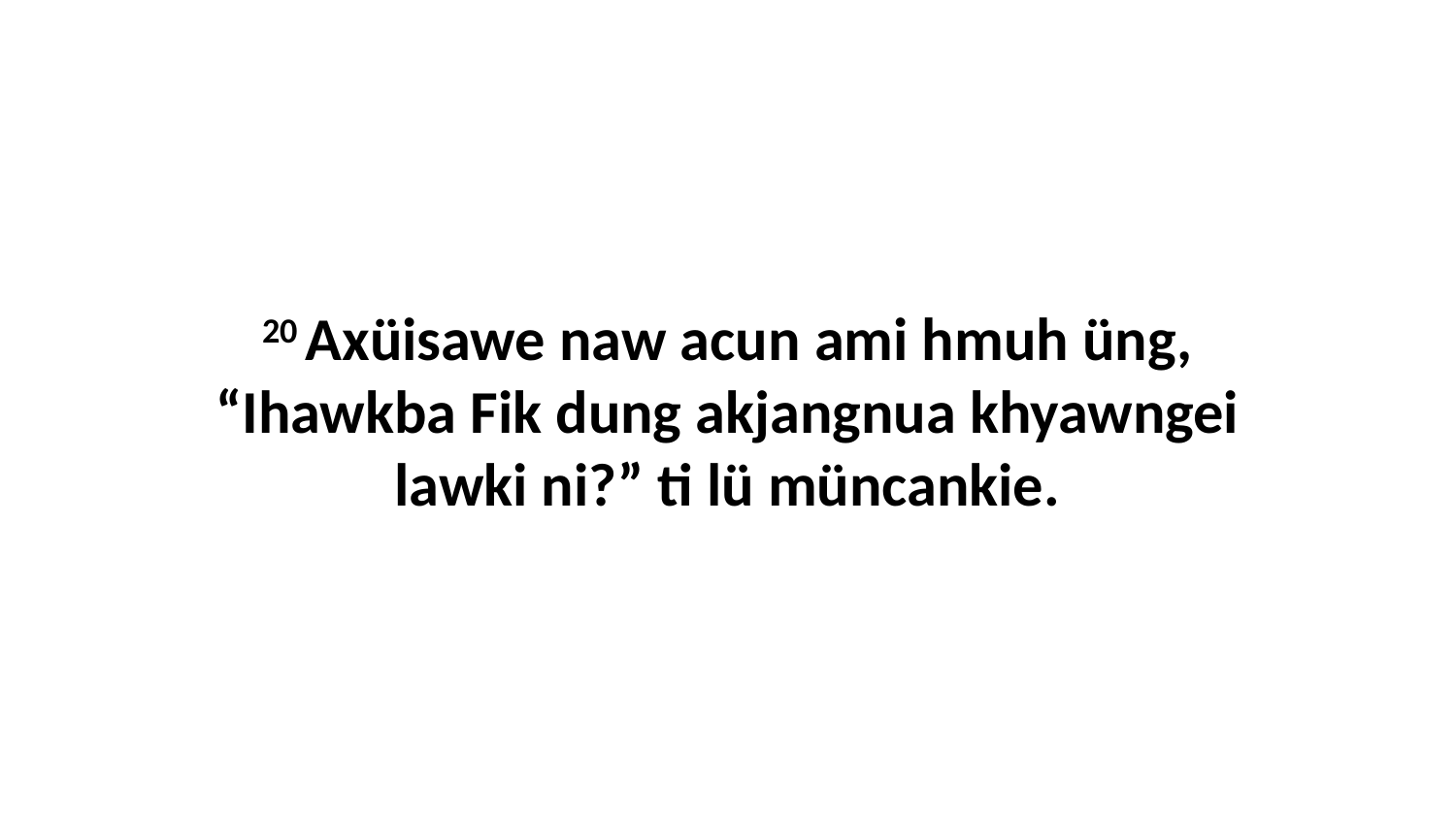

20 Axüisawe naw acun ami hmuh üng, “Ihawkba Fik dung akjangnua khyawngei lawki ni?” ti lü müncankie.